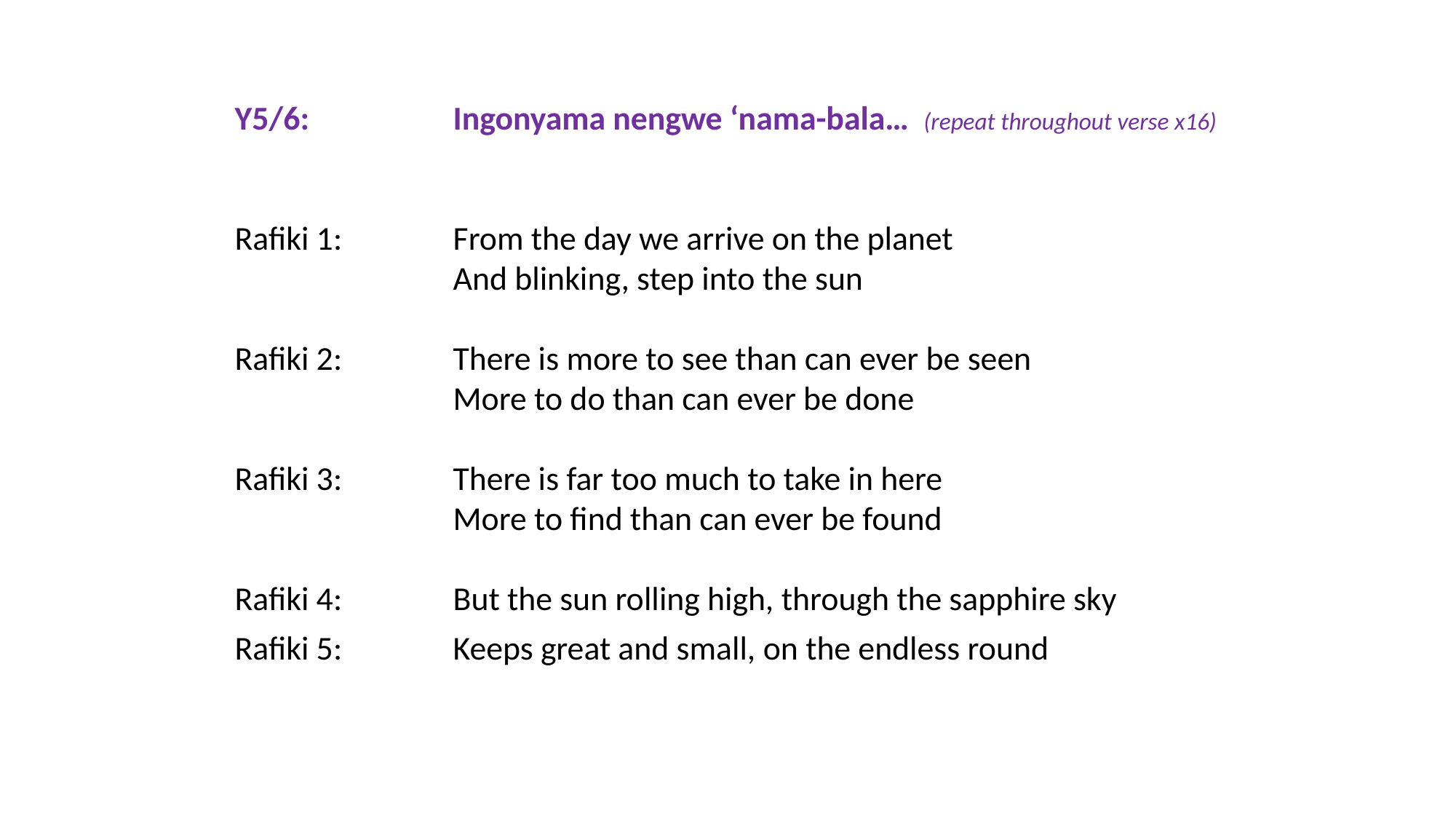

Y5/6:		Ingonyama nengwe ‘nama-bala…  (repeat throughout verse x16)

Rafiki 1:		From the day we arrive on the planet
		And blinking, step into the sun

Rafiki 2: 	There is more to see than can ever be seen  
		More to do than can ever be done

Rafiki 3: 	There is far too much to take in here  
		More to find than can ever be found

Rafiki 4: 	But the sun rolling high, through the sapphire sky
Rafiki 5: 	Keeps great and small, on the endless round